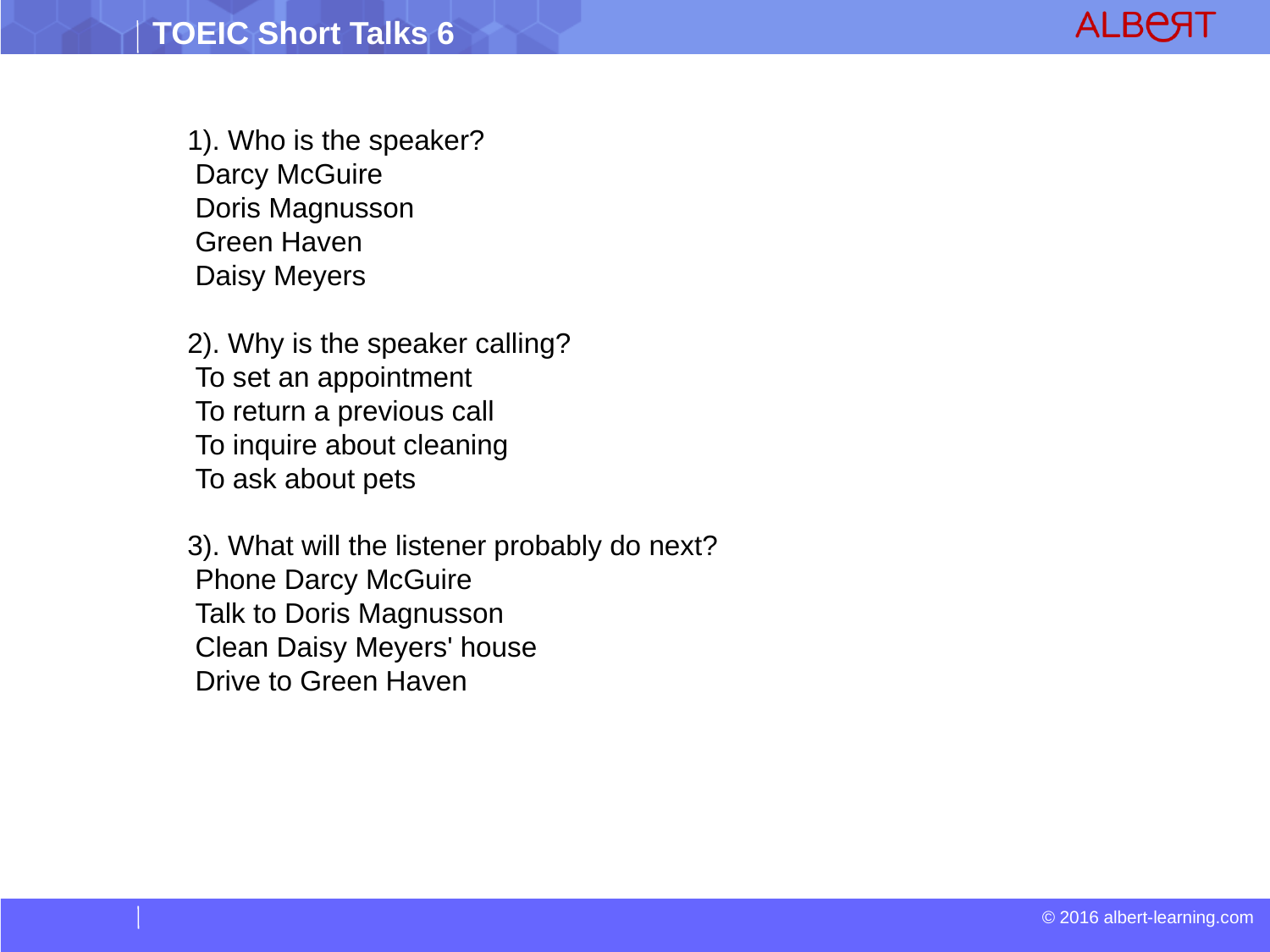

1). Who is the speaker?
 Darcy McGuire
 Doris Magnusson
 Green Haven
 Daisy Meyers

2). Why is the speaker calling?
 To set an appointment
 To return a previous call
 To inquire about cleaning
 To ask about pets
3). What will the listener probably do next?
 Phone Darcy McGuire
 Talk to Doris Magnusson
 Clean Daisy Meyers' house
 Drive to Green Haven